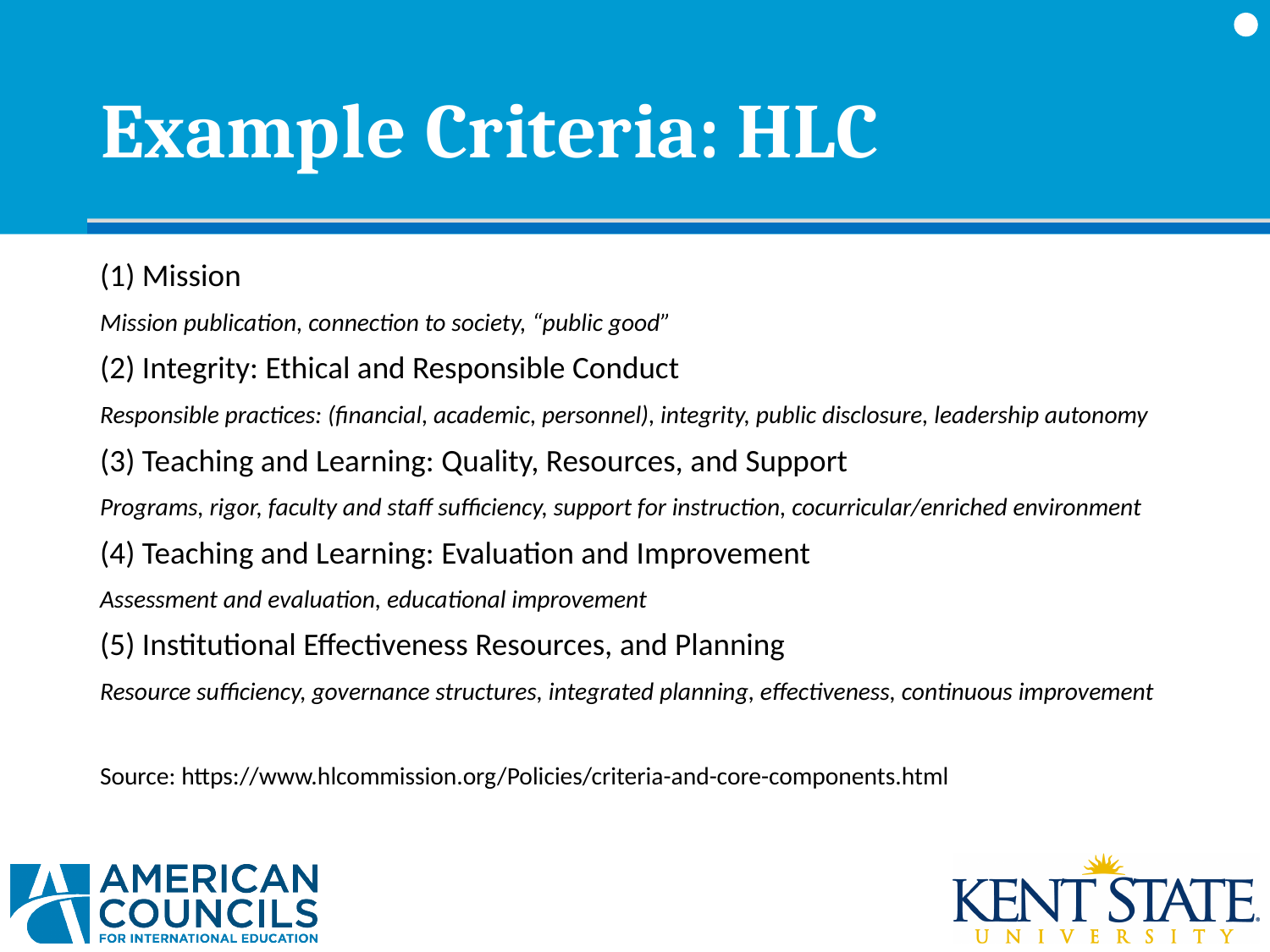

# Example Criteria: HLC
(1) Mission
Mission publication, connection to society, “public good”
(2) Integrity: Ethical and Responsible Conduct
Responsible practices: (financial, academic, personnel), integrity, public disclosure, leadership autonomy
(3) Teaching and Learning: Quality, Resources, and Support
Programs, rigor, faculty and staff sufficiency, support for instruction, cocurricular/enriched environment
(4) Teaching and Learning: Evaluation and Improvement
Assessment and evaluation, educational improvement
(5) Institutional Effectiveness Resources, and Planning
Resource sufficiency, governance structures, integrated planning, effectiveness, continuous improvement

Source: https://www.hlcommission.org/Policies/criteria-and-core-components.html